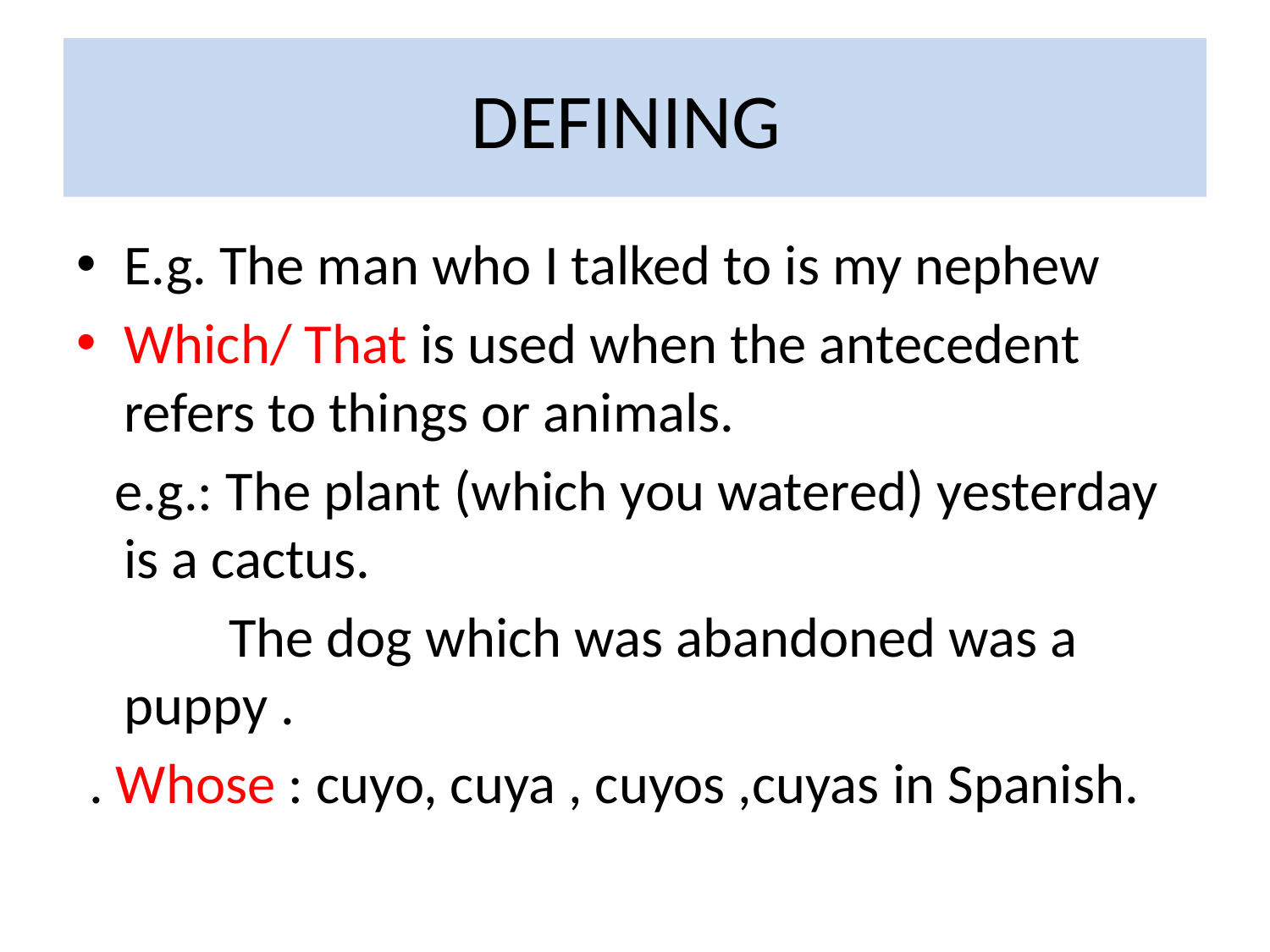

# DEFINING
E.g. The man who I talked to is my nephew
Which/ That is used when the antecedent refers to things or animals.
   e.g.: The plant (which you watered) yesterday is a cactus.
            The dog which was abandoned was a puppy .
 . Whose : cuyo, cuya , cuyos ,cuyas in Spanish.